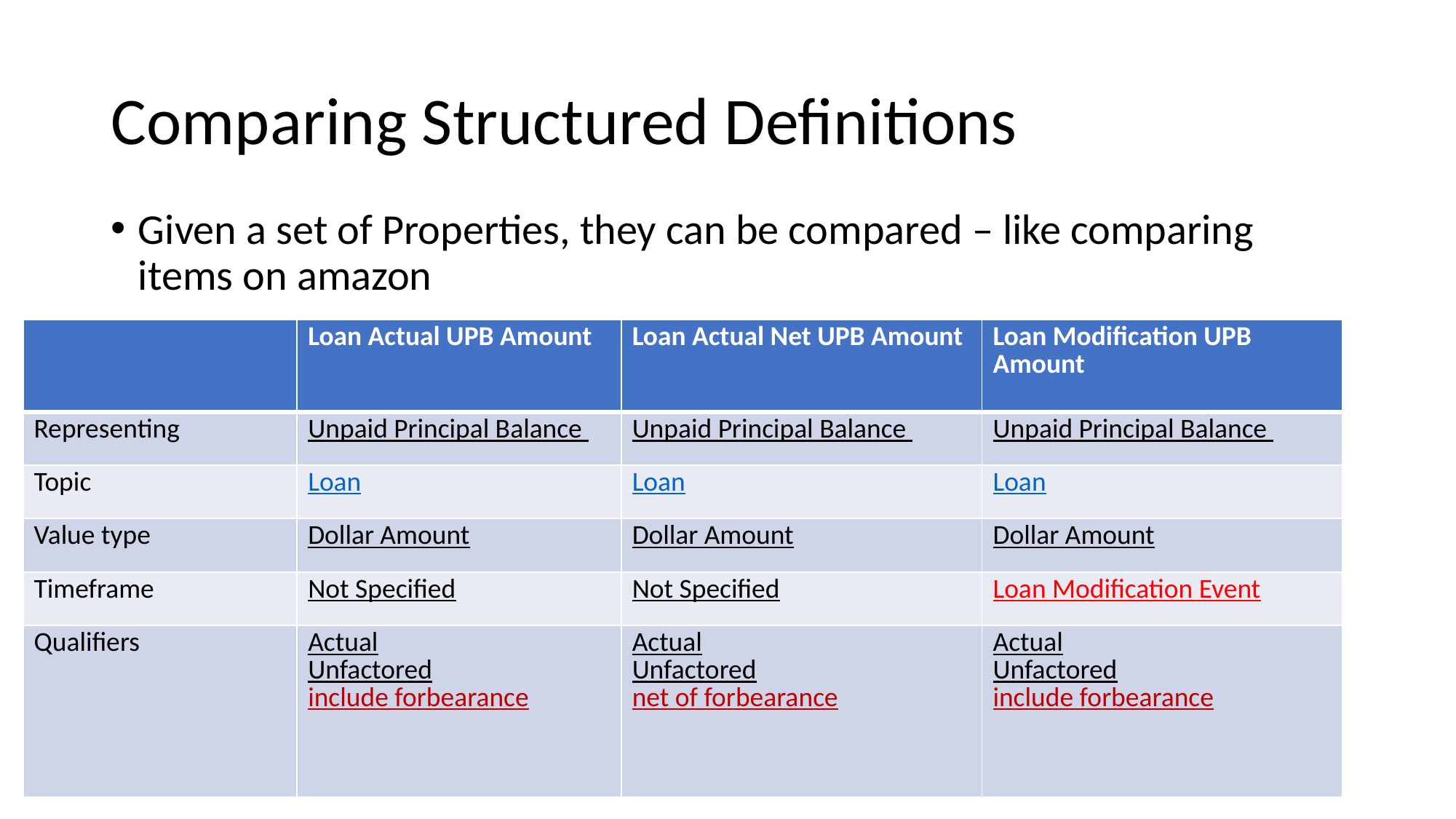

# Comparing Structured Definitions
Given a set of Properties, they can be compared – like comparing items on amazon
|  | Loan Actual UPB Amount | Loan Actual Net UPB Amount | Loan Modification UPB Amount |
| --- | --- | --- | --- |
| Representing | Unpaid Principal Balance | Unpaid Principal Balance | Unpaid Principal Balance |
| Topic | Loan | Loan | Loan |
| Value type | Dollar Amount | Dollar Amount | Dollar Amount |
| Timeframe | Not Specified | Not Specified | Loan Modification Event |
| Qualifiers | Actual Unfactored include forbearance | Actual Unfactored net of forbearance | Actual Unfactored include forbearance |